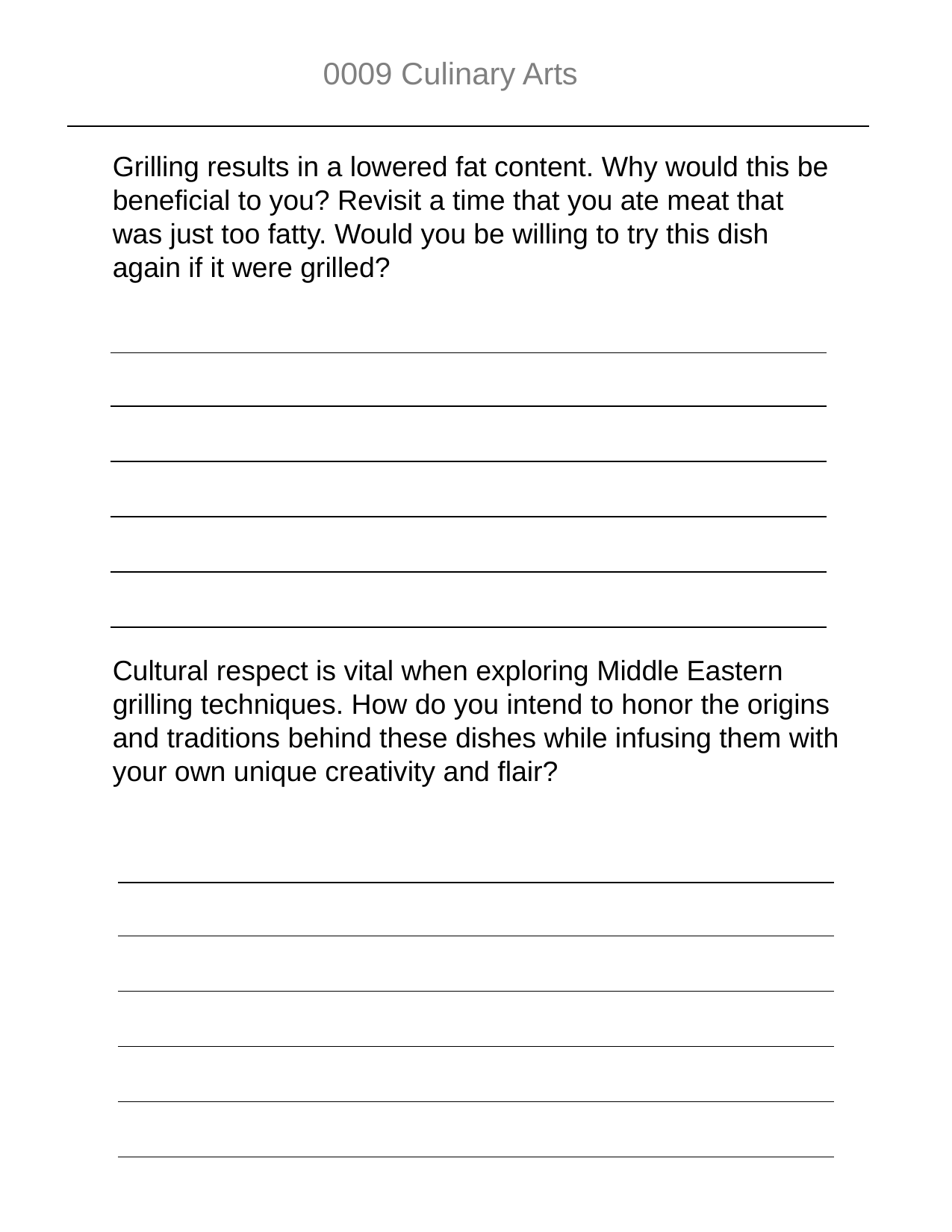

0009 Culinary Arts
Grilling results in a lowered fat content. Why would this be beneficial to you? Revisit a time that you ate meat that was just too fatty. Would you be willing to try this dish again if it were grilled?
|  |
| --- |
|  |
|  |
|  |
|  |
Cultural respect is vital when exploring Middle Eastern grilling techniques. How do you intend to honor the origins and traditions behind these dishes while infusing them with your own unique creativity and flair?
|  |
| --- |
|  |
|  |
|  |
|  |